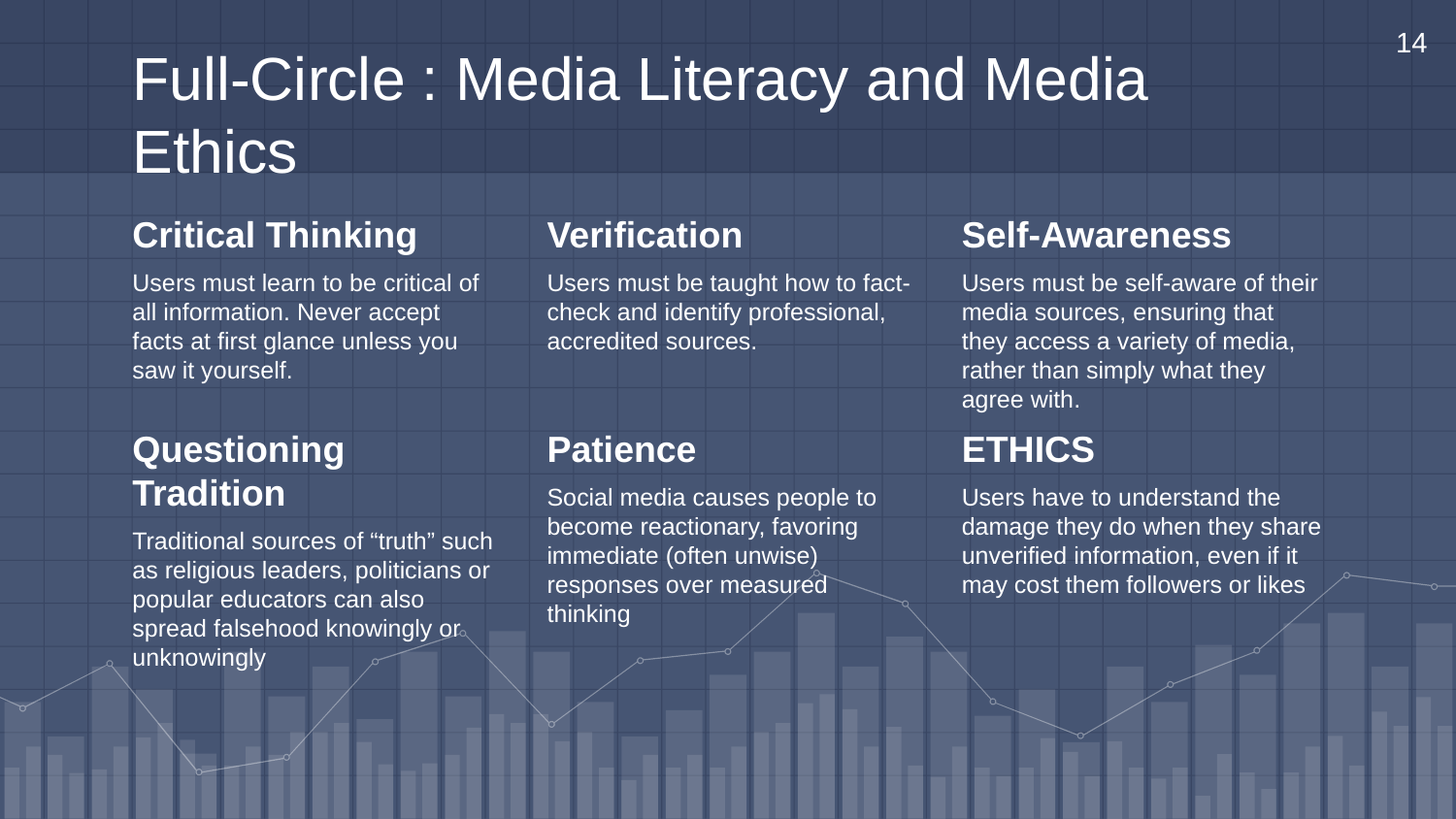

14
# Full-Circle : Media Literacy and Media Ethics
Critical Thinking
Users must learn to be critical of all information. Never accept facts at first glance unless you saw it yourself.
Verification
Users must be taught how to fact-check and identify professional, accredited sources.
Self-Awareness
Users must be self-aware of their media sources, ensuring that they access a variety of media, rather than simply what they agree with.

Questioning Tradition
Traditional sources of “truth” such as religious leaders, politicians or popular educators can also spread falsehood knowingly or unknowingly
Patience
Social media causes people to become reactionary, favoring immediate (often unwise) responses over measured thinking
ETHICS
Users have to understand the damage they do when they share unverified information, even if it may cost them followers or likes